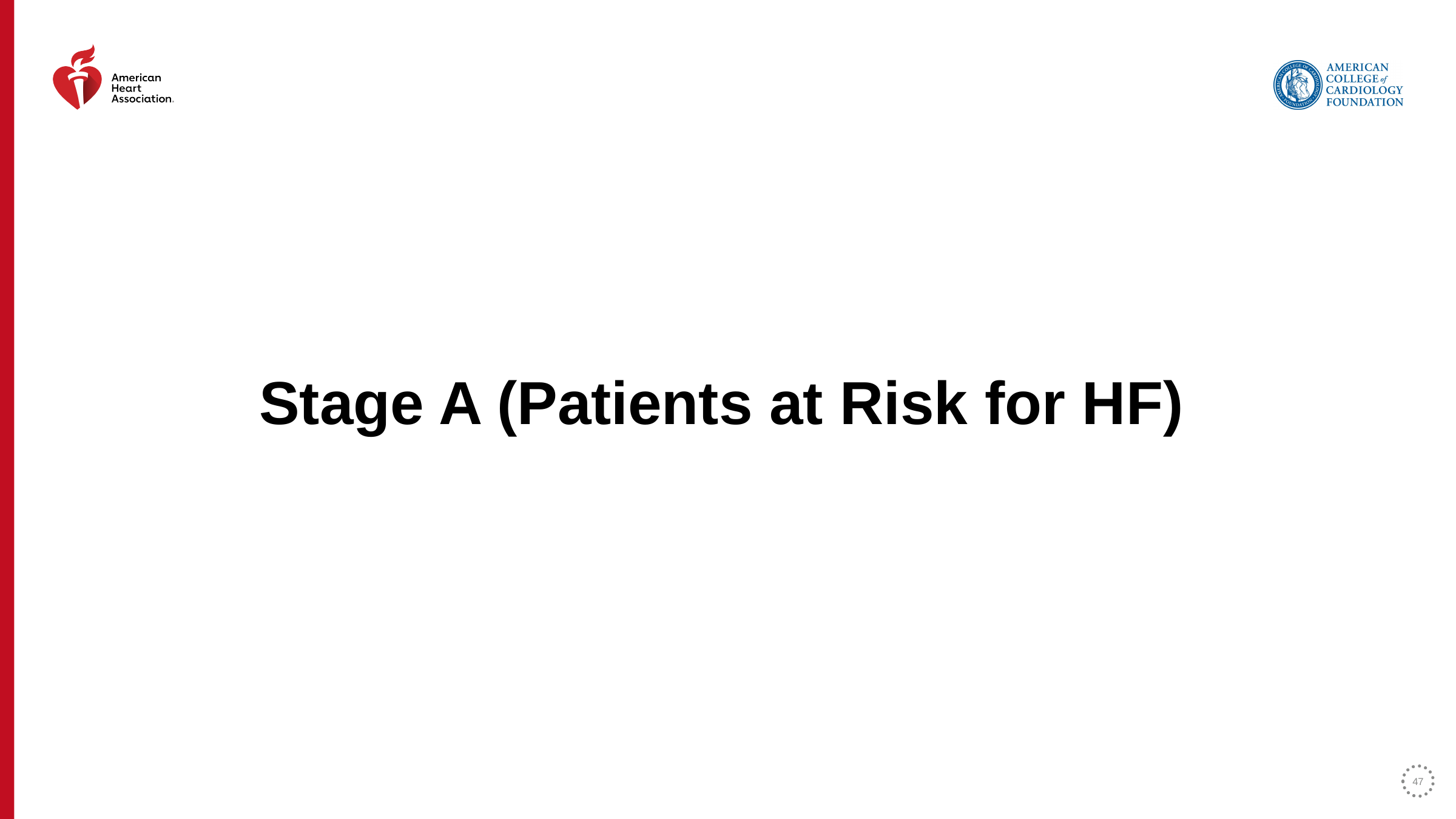

Stage A (Patients at Risk for HF)
47